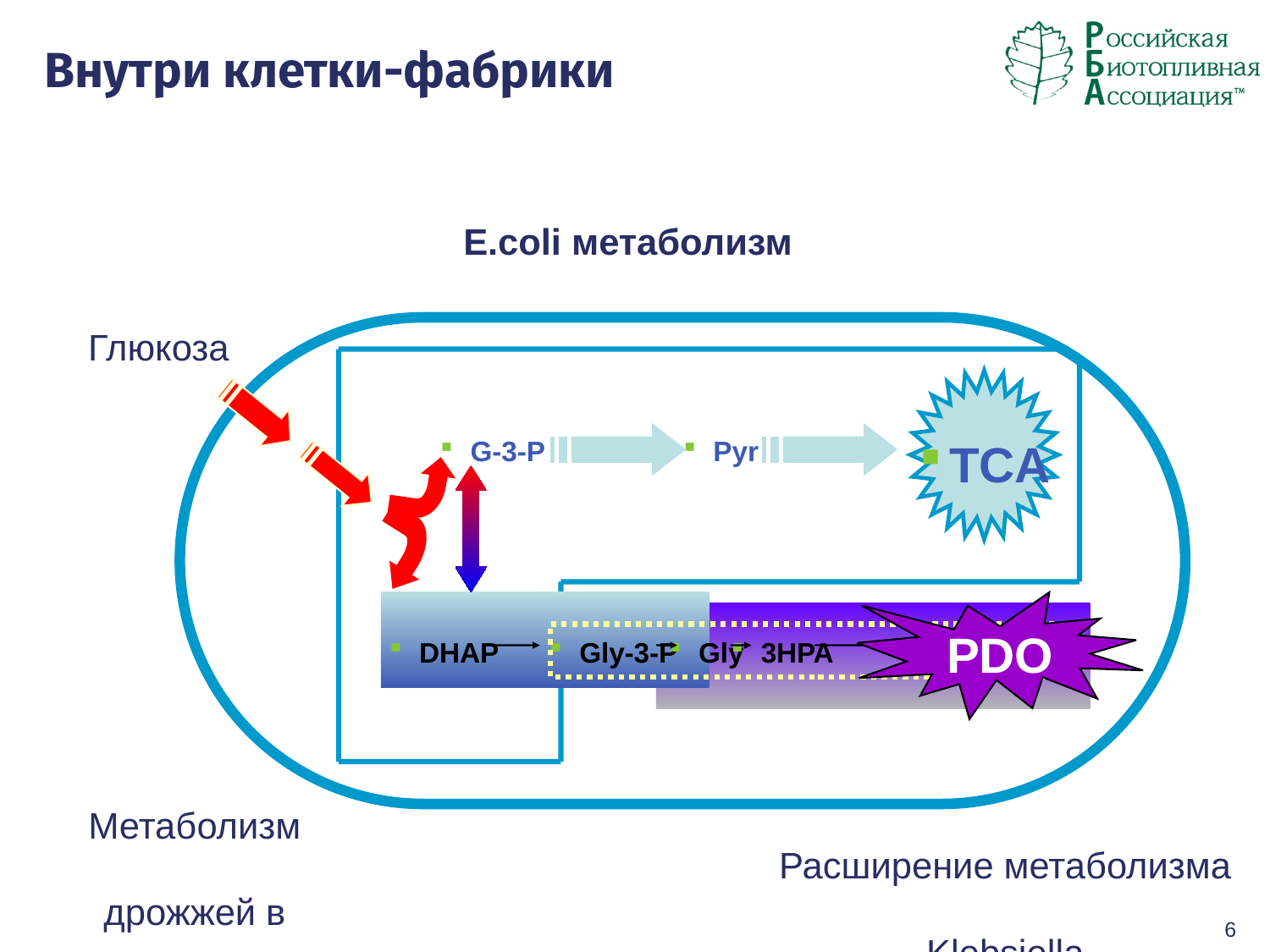

# Внутри клетки-фабрики
E.coli метаболизм

Глюкоза

G-3-P
Pyr
TCA

PDO
DHAP
Gly-3-P
Gly
3HPA

Метаболизм дрожжей в глицерол

Расширение метаболизма Klebsiella